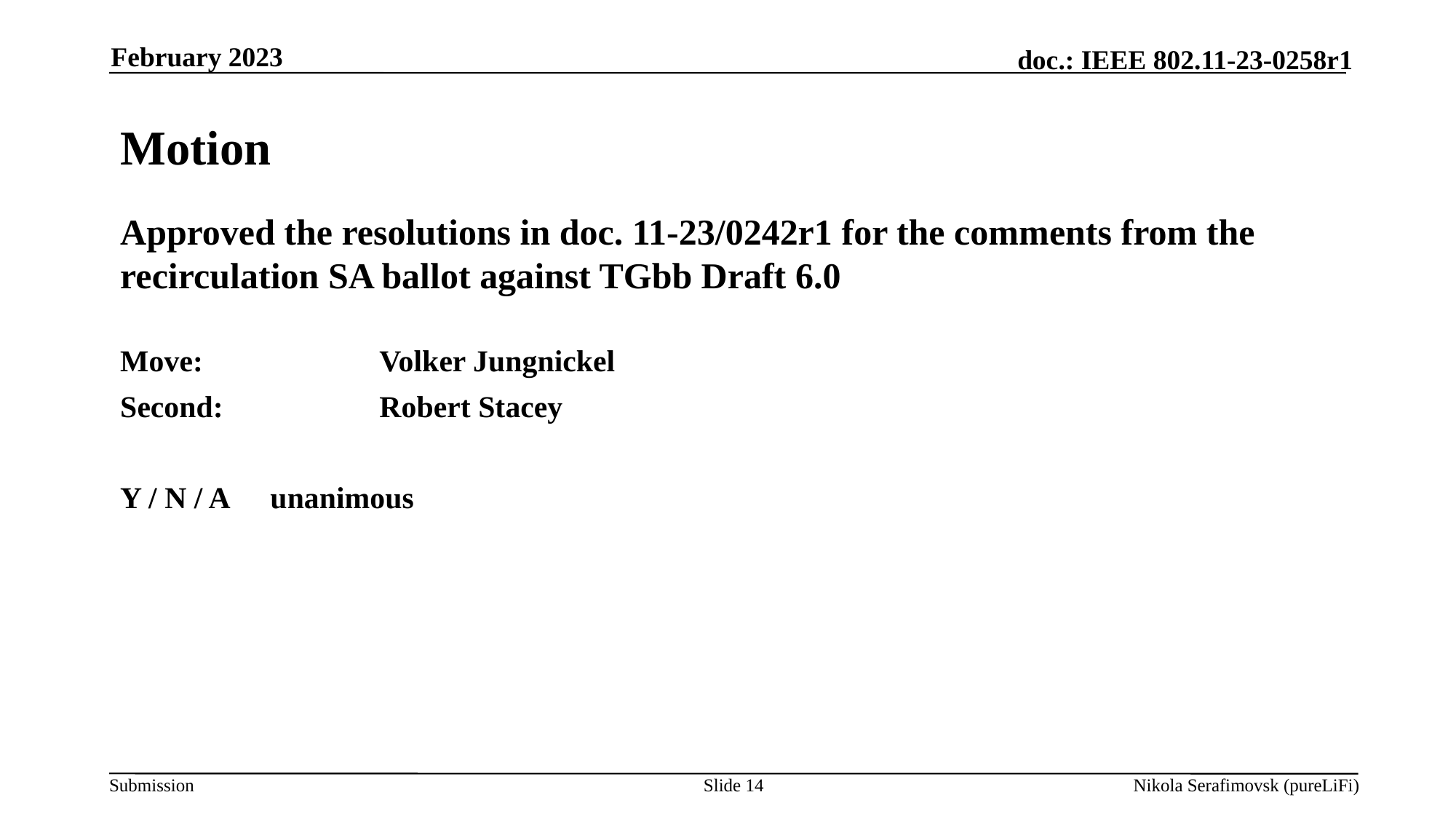

February 2023
# Motion
Approved the resolutions in doc. 11-23/0242r1 for the comments from the recirculation SA ballot against TGbb Draft 6.0
Move: 		Volker Jungnickel
Second:		Robert Stacey

Y / N / A	unanimous
Slide 14
Nikola Serafimovsk (pureLiFi)